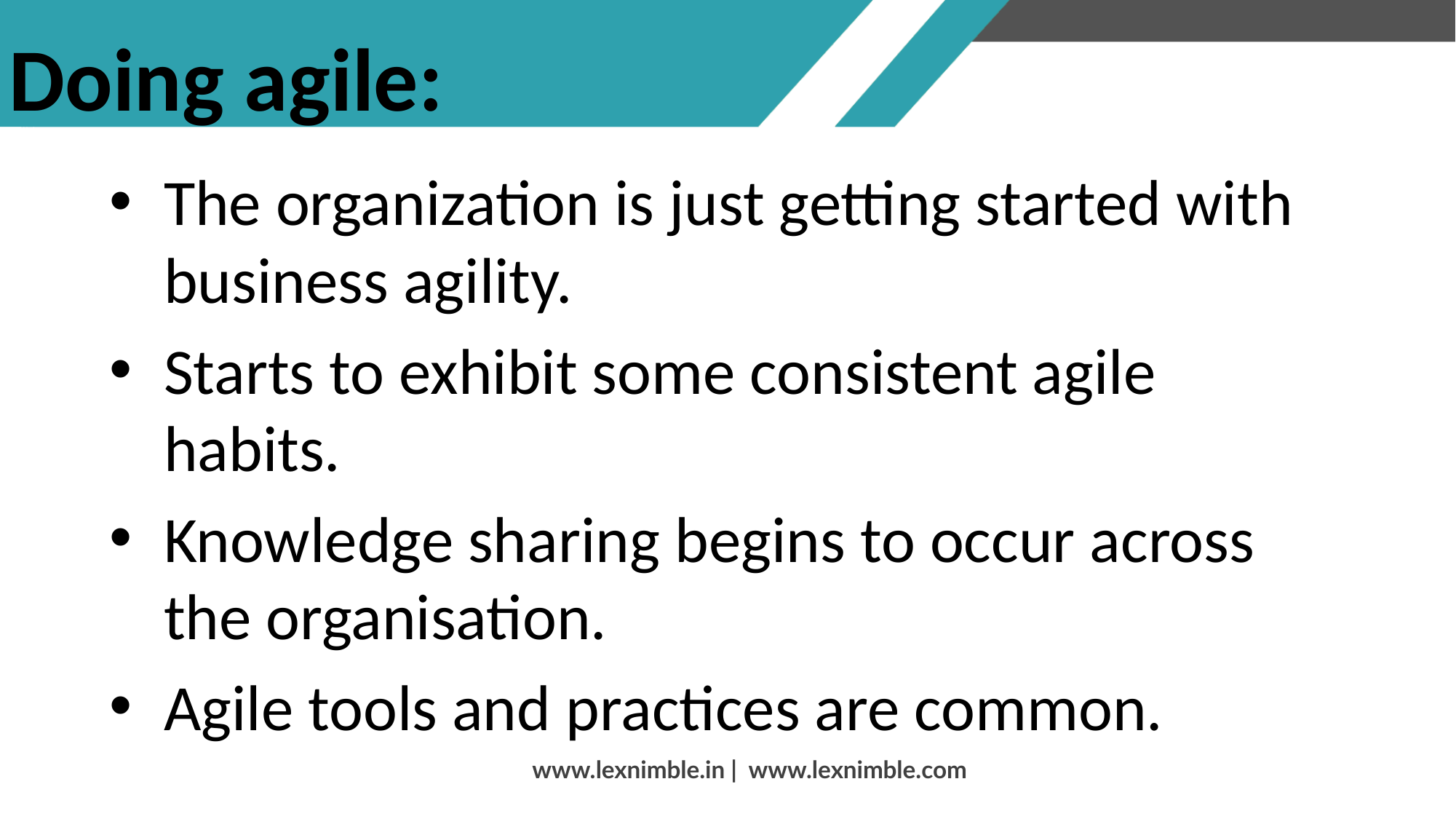

# Doing agile:
The organization is just getting started with business agility.
Starts to exhibit some consistent agile habits.
Knowledge sharing begins to occur across the organisation.
Agile tools and practices are common.